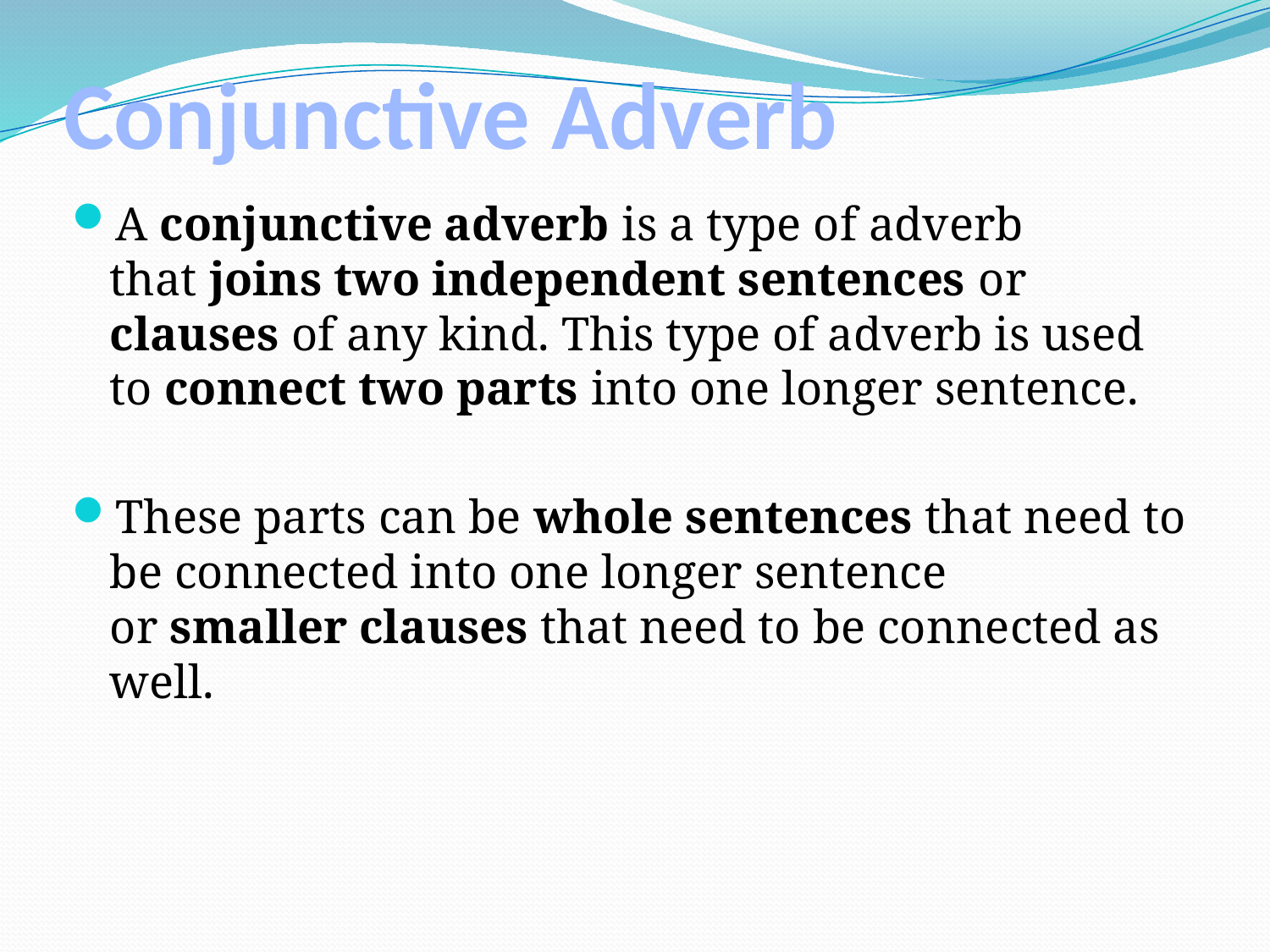

# Conjunctive Adverb
A conjunctive adverb is a type of adverb that joins two independent sentences or clauses of any kind. This type of adverb is used to connect two parts into one longer sentence.

These parts can be whole sentences that need to be connected into one longer sentence or smaller clauses that need to be connected as well.